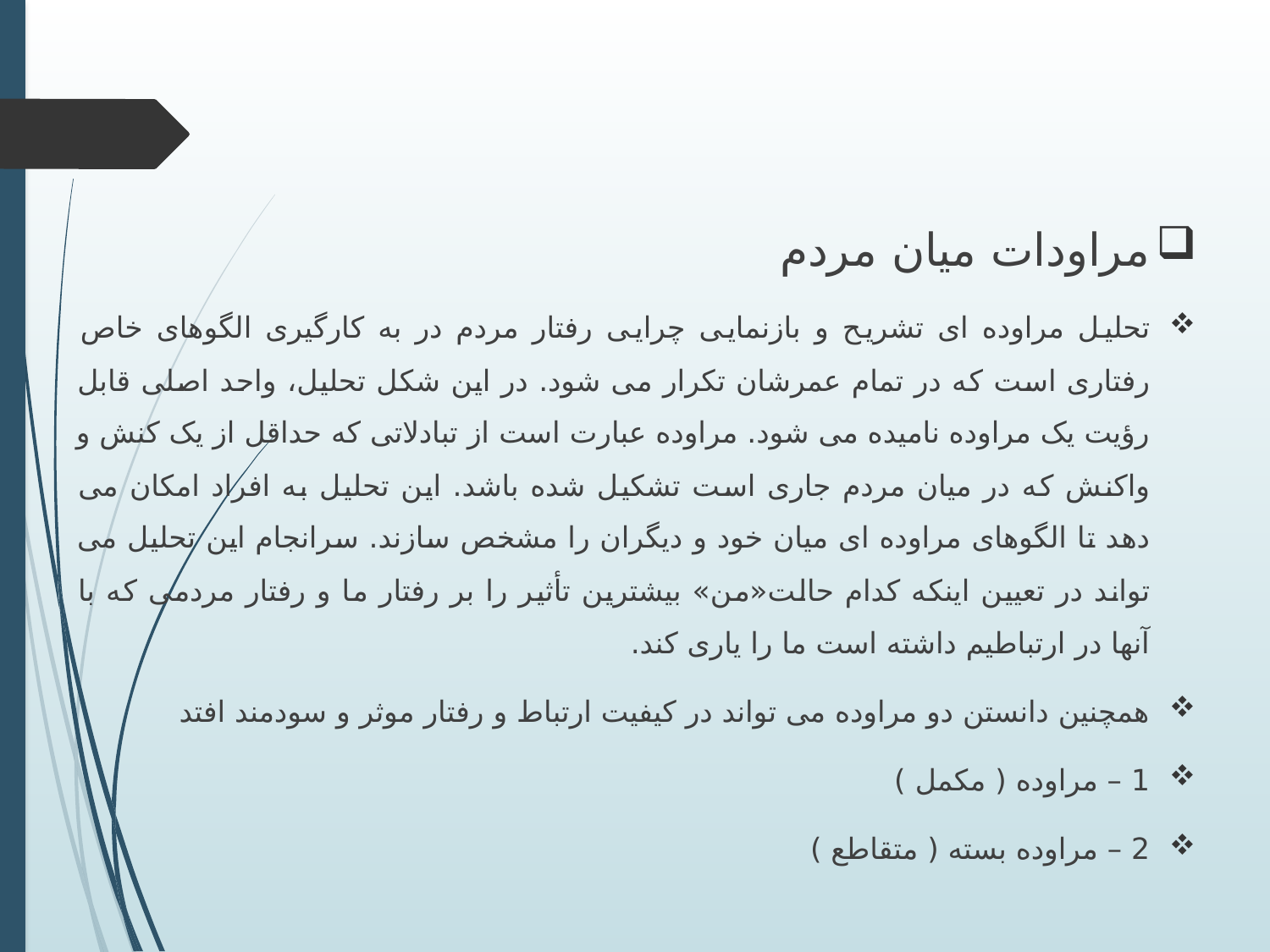

مراودات میان مردم
تحلیل مراوده ای تشریح و بازنمایی چرایی رفتار مردم در به کارگیری الگوهای خاص رفتاری است که در تمام عمرشان تکرار می شود. در این شکل تحلیل، واحد اصلی قابل رؤیت یک مراوده نامیده می شود. مراوده عبارت است از تبادلاتی که حداقل از یک کنش و واکنش که در میان مردم جاری است تشکیل شده باشد. این تحلیل به افراد امکان می دهد تا الگوهای مراوده ای میان خود و دیگران را مشخص سازند. سرانجام این تحلیل می تواند در تعیین اینکه کدام حالت«من» بیشترین تأثیر را بر رفتار ما و رفتار مردمی که با آنها در ارتباطیم داشته است ما را یاری کند.
همچنین دانستن دو مراوده می تواند در کیفیت ارتباط و رفتار موثر و سودمند افتد
1 – مراوده ( مکمل )
2 – مراوده بسته ( متقاطع )